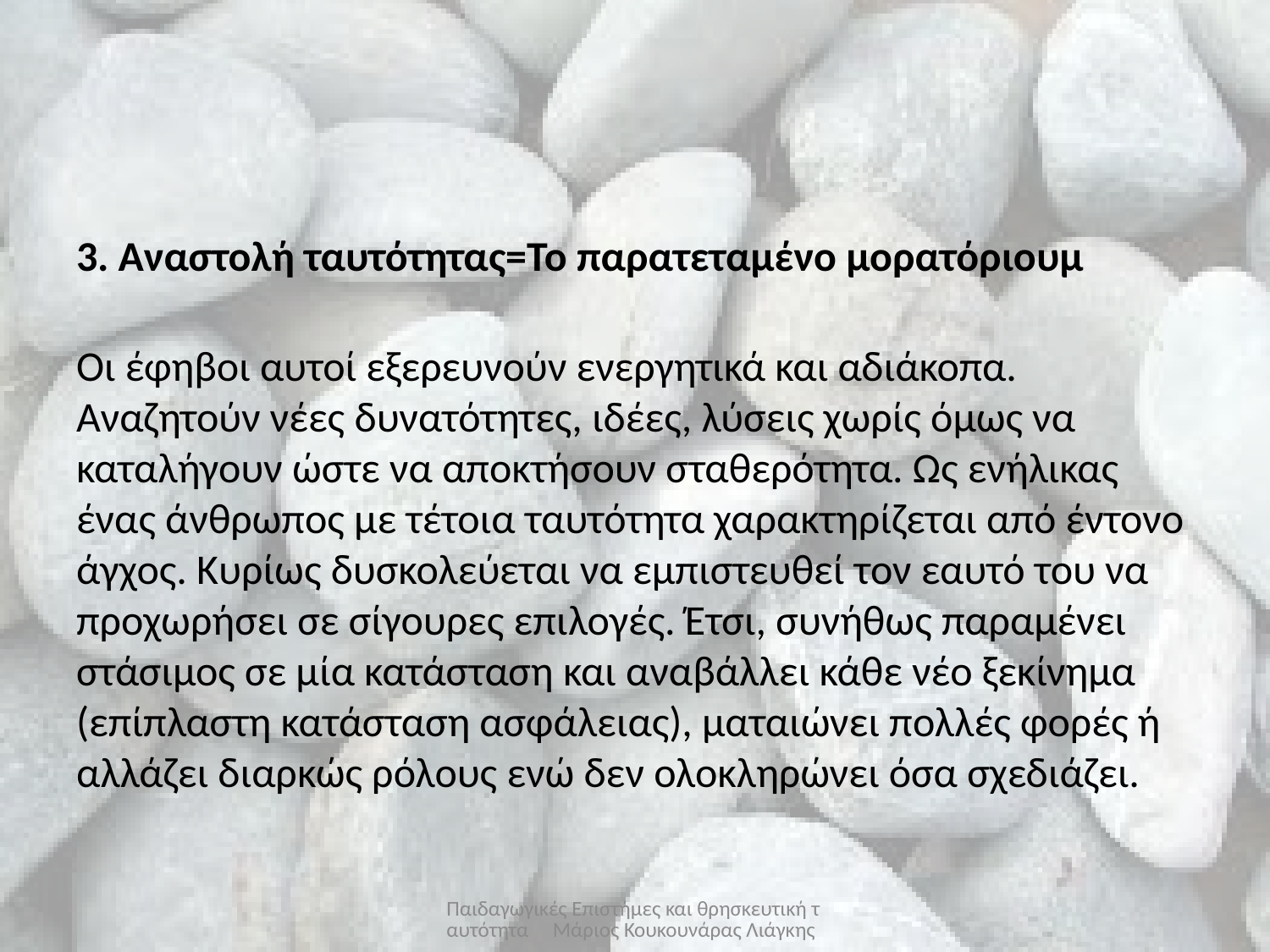

#
3. Αναστολή ταυτότητας=Το παρατεταμένο μορατόριουμ
Οι έφηβοι αυτοί εξερευνούν ενεργητικά και αδιάκοπα. Αναζητούν νέες δυνατότητες, ιδέες, λύσεις χωρίς όμως να καταλήγουν ώστε να αποκτήσουν σταθερότητα. Ως ενήλικας ένας άνθρωπος με τέτοια ταυτότητα χαρακτηρίζεται από έντονο άγχος. Κυρίως δυσκολεύεται να εμπιστευθεί τον εαυτό του να προχωρήσει σε σίγουρες επιλογές. Έτσι, συνήθως παραμένει στάσιμος σε μία κατάσταση και αναβάλλει κάθε νέο ξεκίνημα (επίπλαστη κατάσταση ασφάλειας), ματαιώνει πολλές φορές ή αλλάζει διαρκώς ρόλους ενώ δεν ολοκληρώνει όσα σχεδιάζει.
Παιδαγωγικές Επιστήμες και θρησκευτική ταυτότητα     Μάριος Κουκουνάρας Λιάγκης